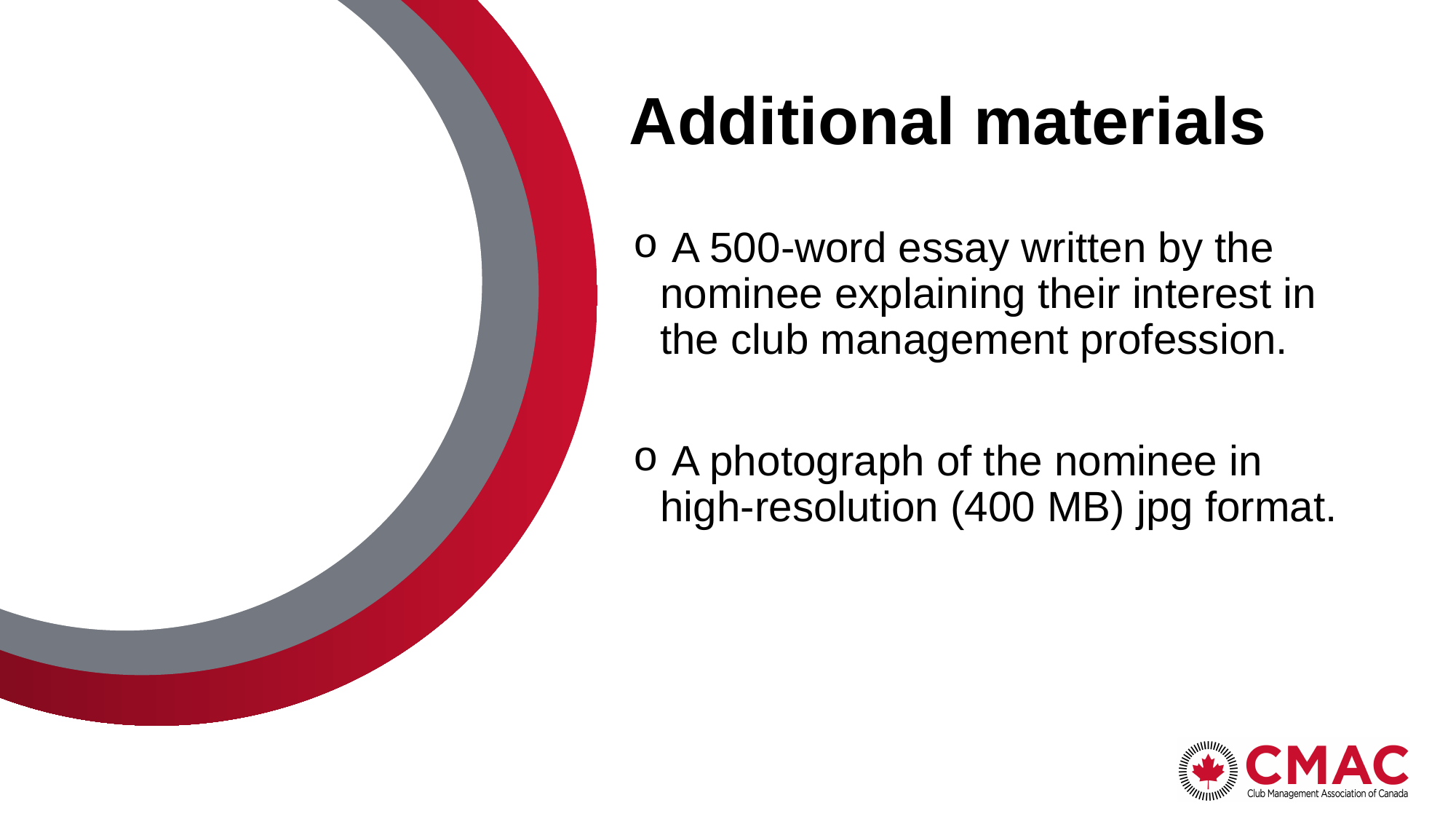

# Additional materials
 A 500-word essay written by the nominee explaining their interest in the club management profession.

 A photograph of the nominee in high-resolution (400 MB) jpg format.